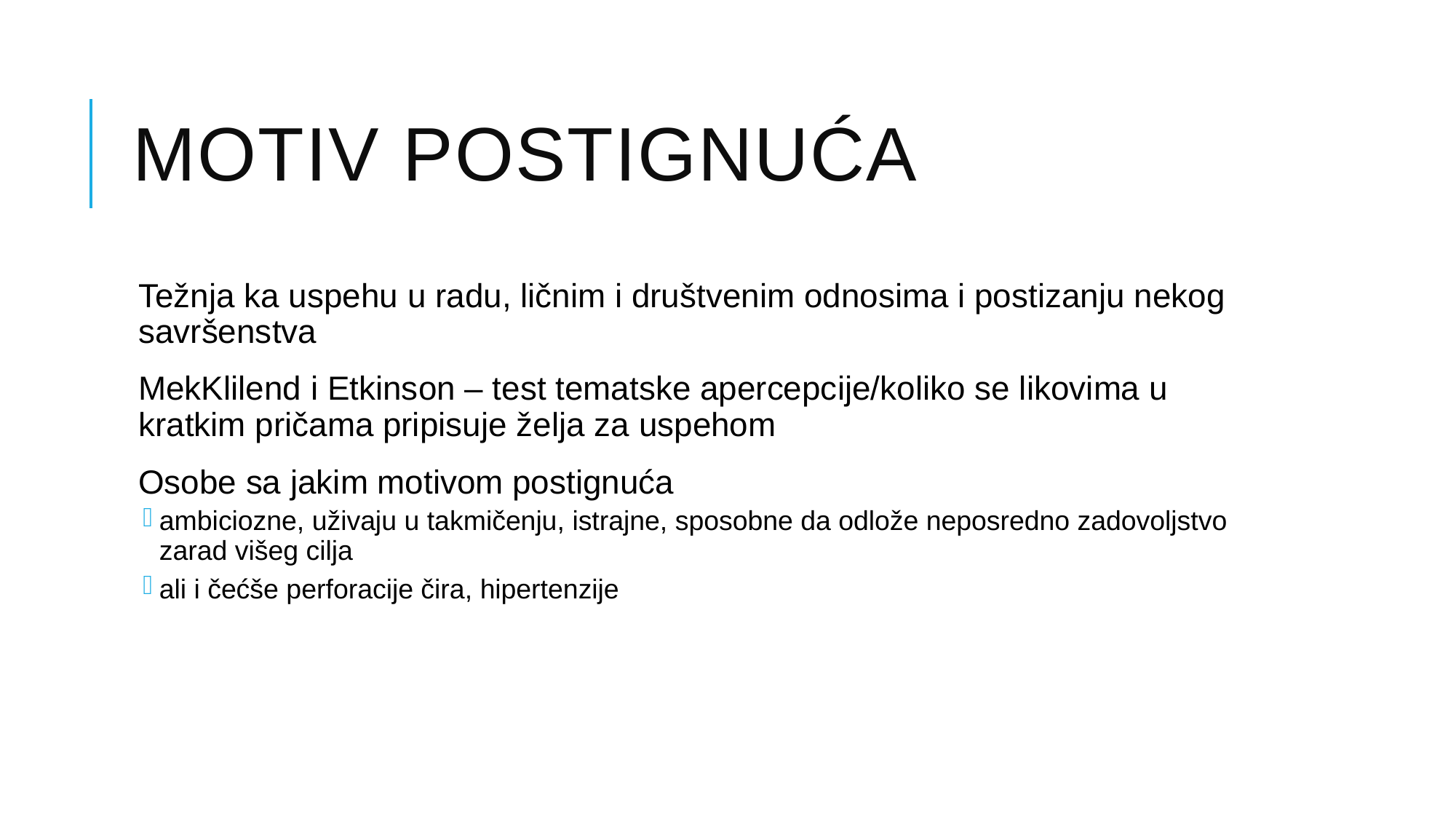

# Motiv postignuća
Težnja ka uspehu u radu, ličnim i društvenim odnosima i postizanju nekog savršenstva
MekKlilend i Etkinson – test tematske apercepcije/koliko se likovima u kratkim pričama pripisuje želja za uspehom
Osobe sa jakim motivom postignuća
ambiciozne, uživaju u takmičenju, istrajne, sposobne da odlože neposredno zadovoljstvo zarad višeg cilja
ali i čećše perforacije čira, hipertenzije